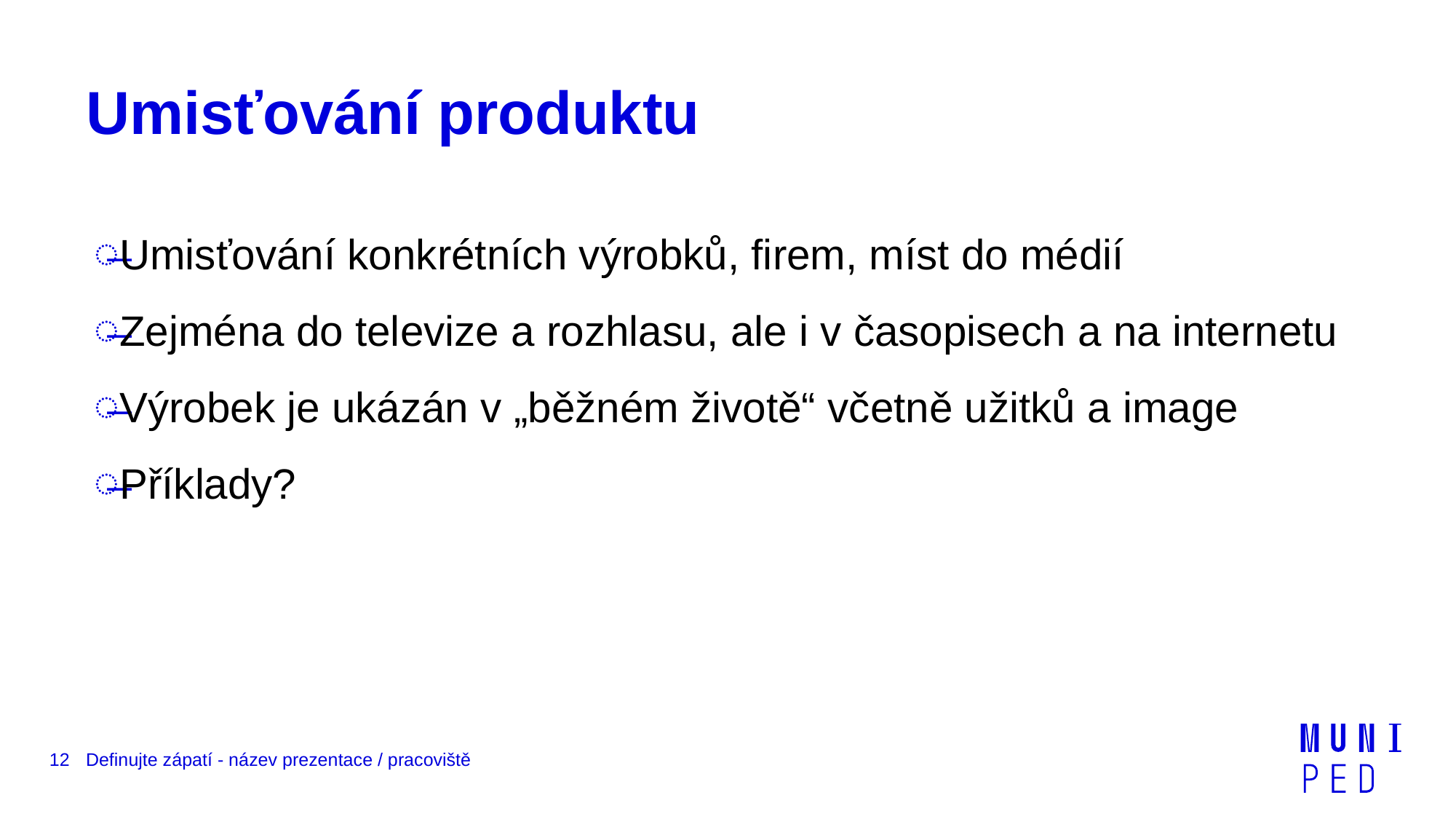

# Umisťování produktu
Umisťování konkrétních výrobků, firem, míst do médií
Zejména do televize a rozhlasu, ale i v časopisech a na internetu
Výrobek je ukázán v „běžném životě“ včetně užitků a image
Příklady?
12
Definujte zápatí - název prezentace / pracoviště